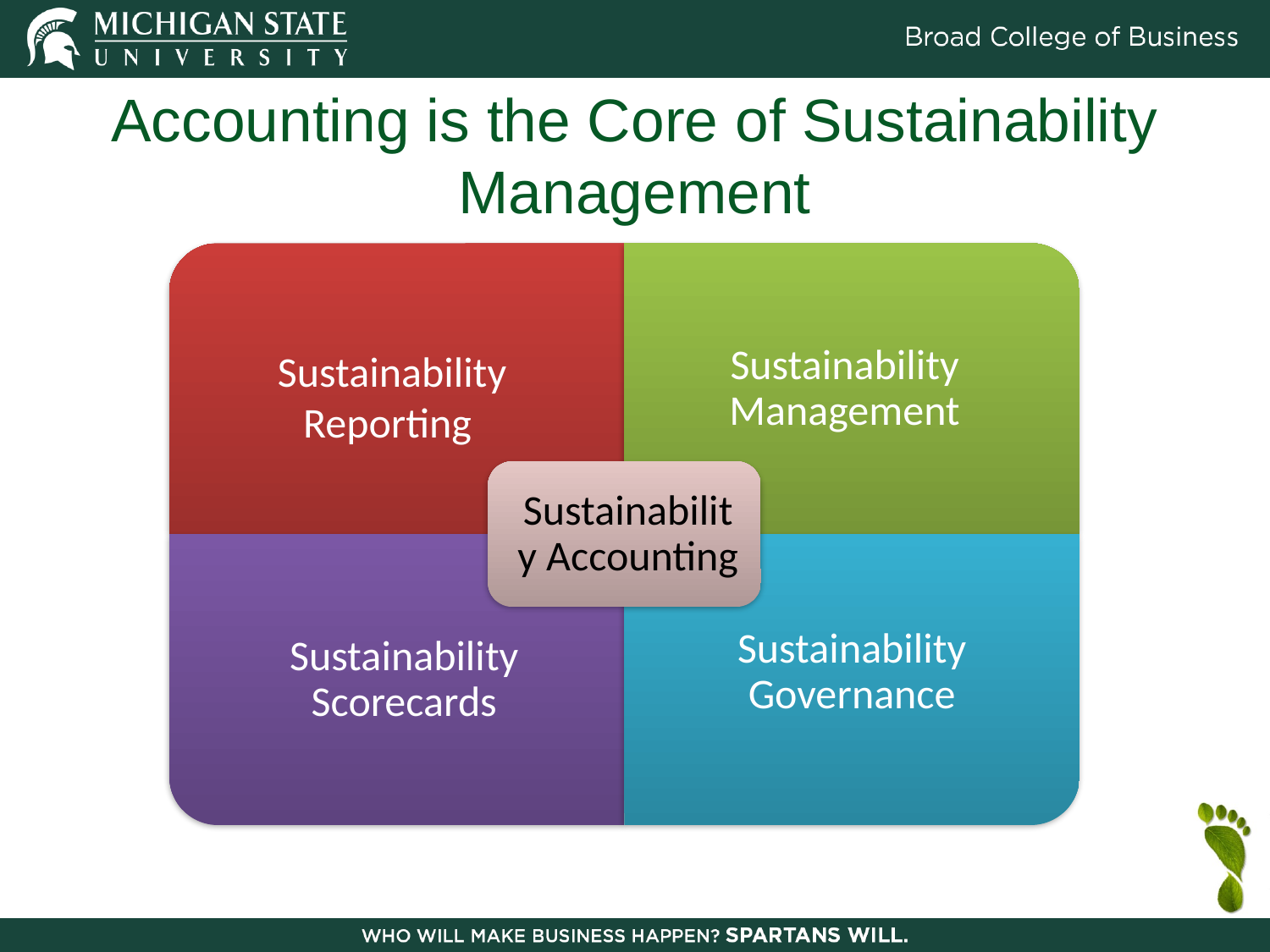

# Accounting is the Core of Sustainability Management
Sustainability
Reporting
Sustainability Management
Sustainability Scorecards
Sustainability Governance
Sustainability Accounting